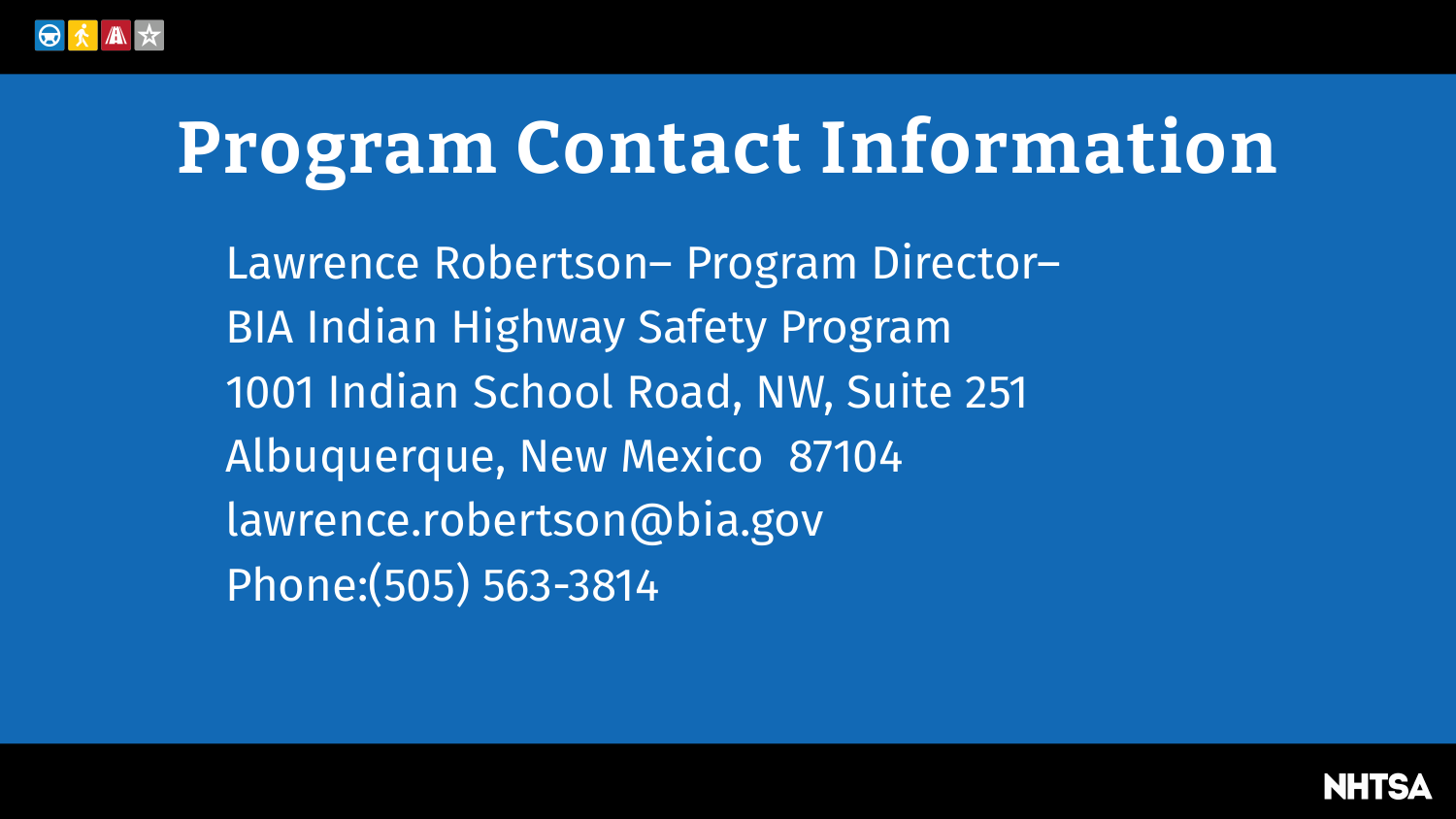

# Program Contact Information

	Lawrence Robertson– Program Director–
	BIA Indian Highway Safety Program
	1001 Indian School Road, NW, Suite 251
	Albuquerque, New Mexico  87104
	lawrence.robertson@bia.gov
	Phone:(505) 563-3814